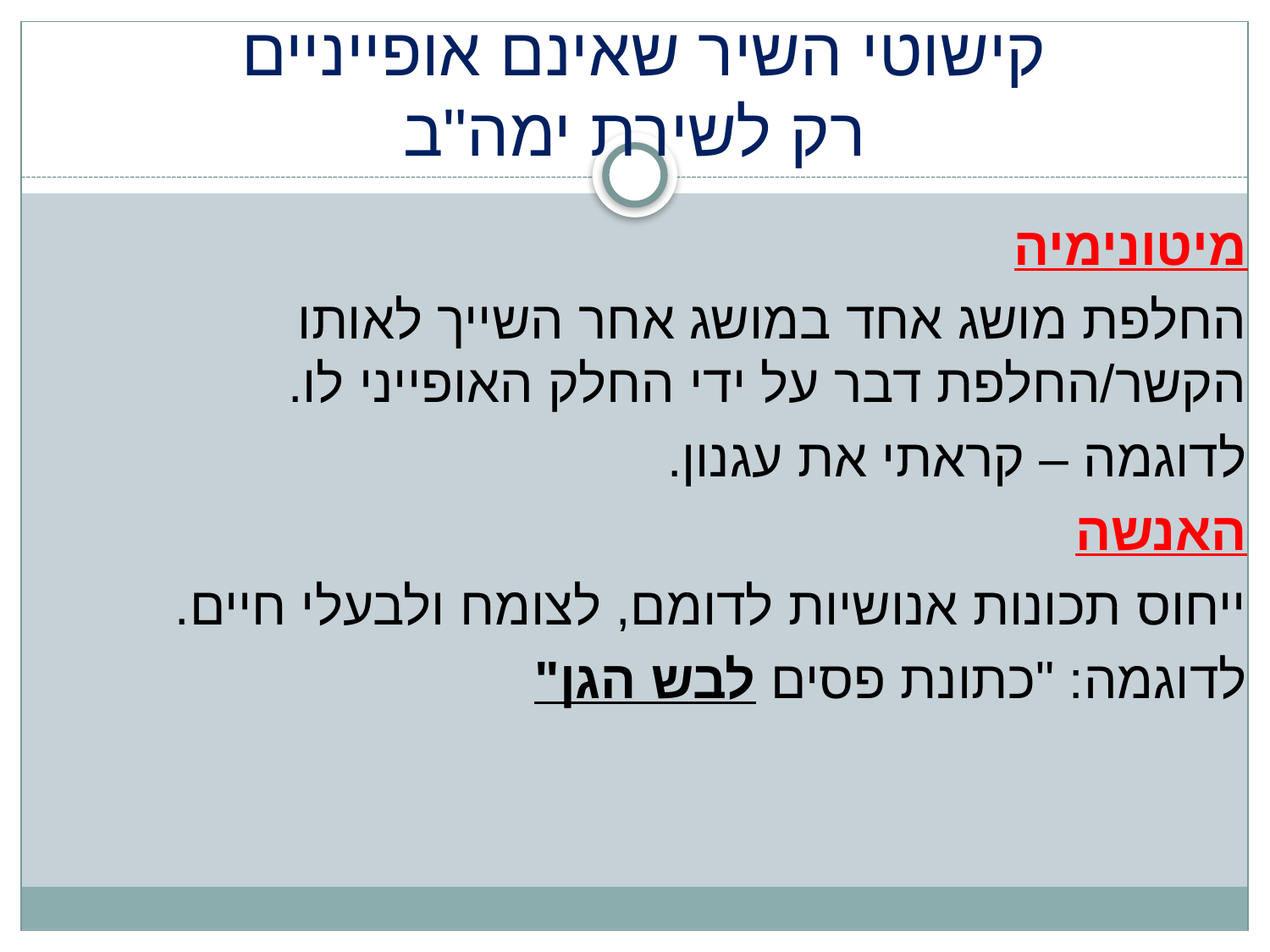

# קישוטי השיר שאינם אופייניים רק לשירת ימה"ב
מיטונימיה
החלפת מושג אחד במושג אחר השייך לאותו הקשר/החלפת דבר על ידי החלק האופייני לו.
לדוגמה – קראתי את עגנון.
האנשה
ייחוס תכונות אנושיות לדומם, לצומח ולבעלי חיים.
לדוגמה: "כתונת פסים לבש הגן"